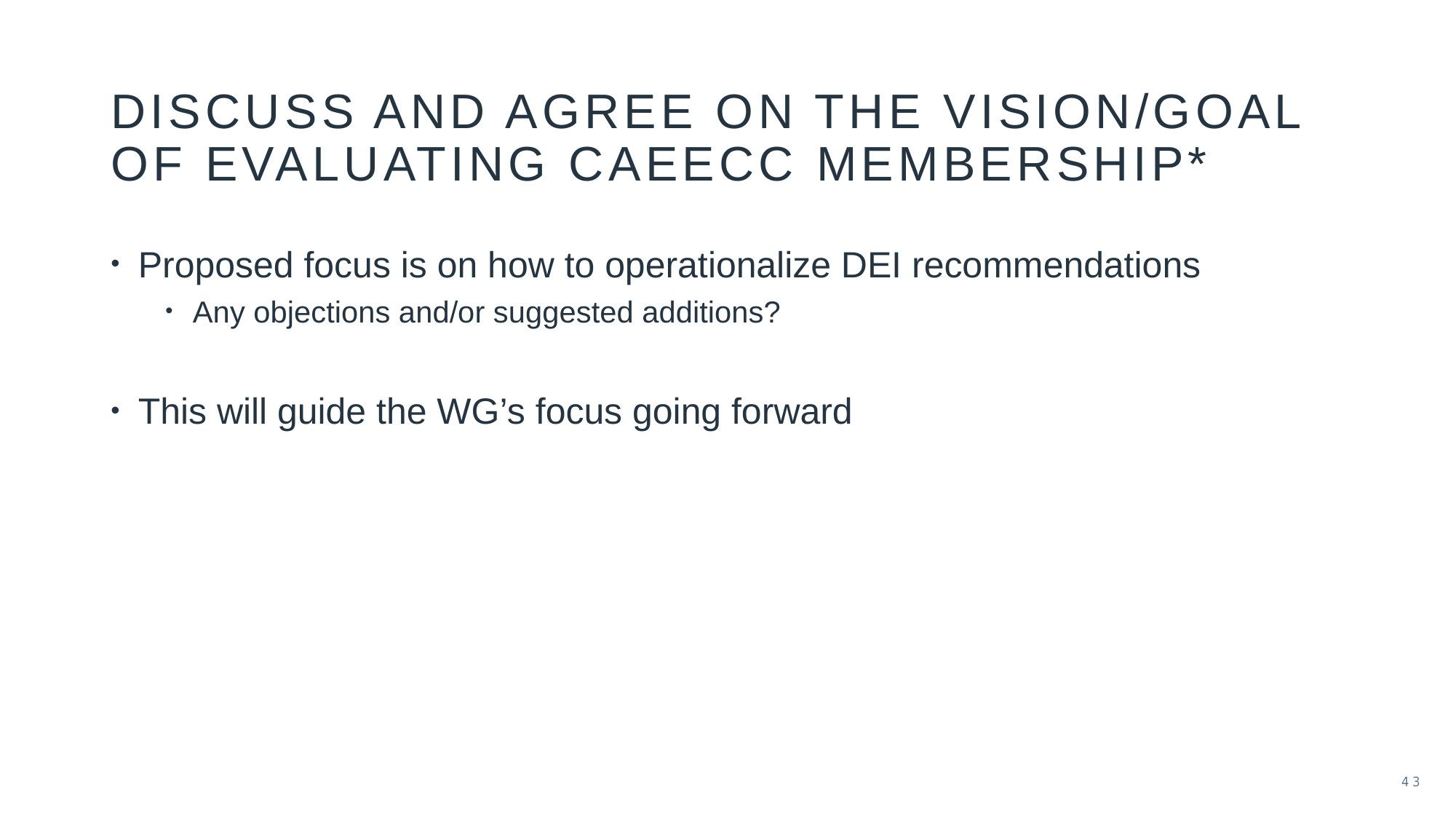

# DISCUSS AND AGREE ON THE VISION/GOAL OF EVALUATING CAEECC MEMBERSHIP*
Proposed focus is on how to operationalize DEI recommendations
Any objections and/or suggested additions?

This will guide the WG’s focus going forward
43